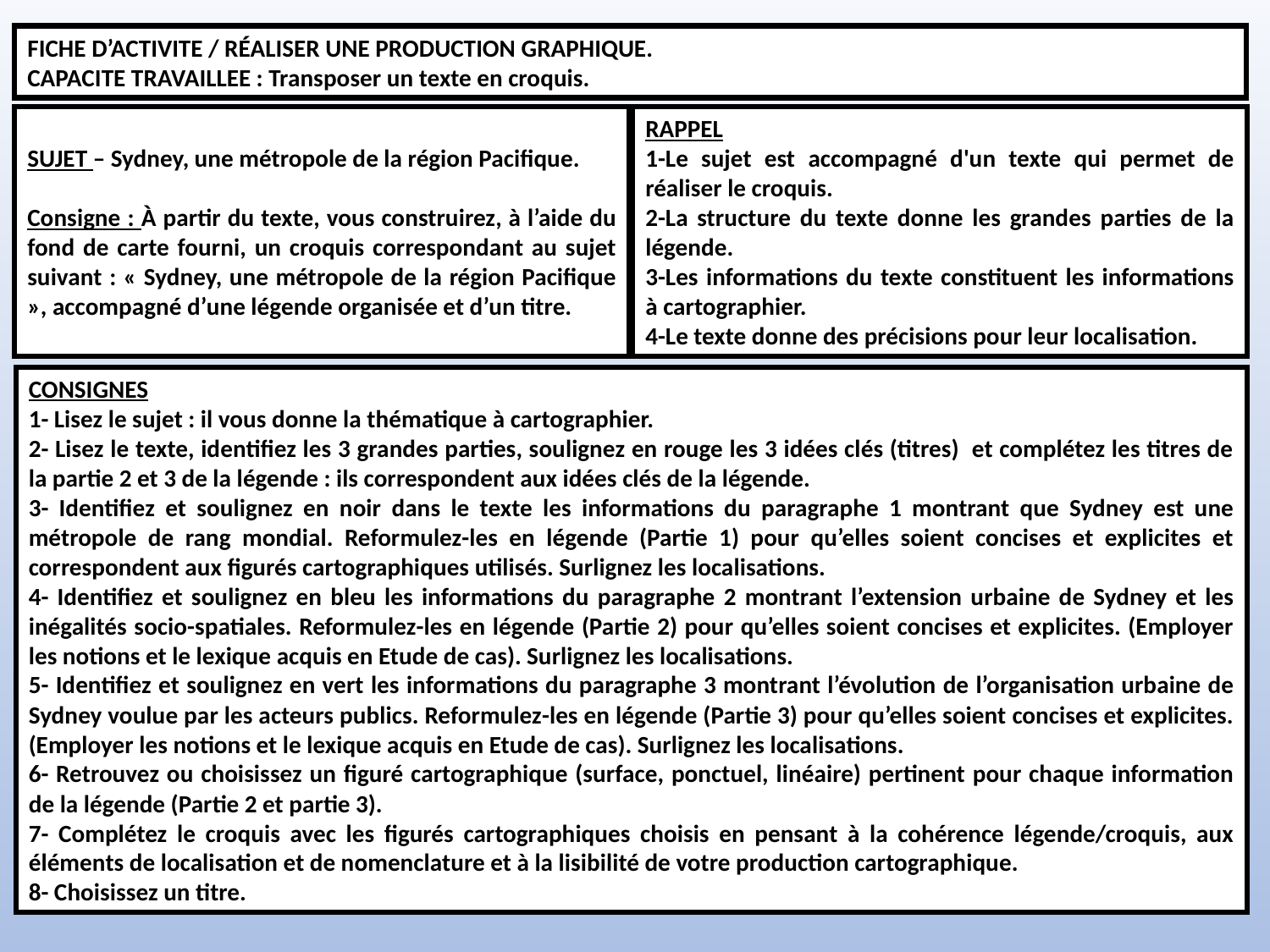

FICHE D’ACTIVITE / RÉALISER UNE PRODUCTION GRAPHIQUE.
CAPACITE TRAVAILLEE : Transposer un texte en croquis.

SUJET – Sydney, une métropole de la région Pacifique.

Consigne : À partir du texte, vous construirez, à l’aide du fond de carte fourni, un croquis correspondant au sujet suivant : « Sydney, une métropole de la région Pacifique », accompagné d’une légende organisée et d’un titre.

RAPPEL
1-Le sujet est accompagné d'un texte qui permet de réaliser le croquis.
2-La structure du texte donne les grandes parties de la légende.
3-Les informations du texte constituent les informations à cartographier.
4-Le texte donne des précisions pour leur localisation.
CONSIGNES
1- Lisez le sujet : il vous donne la thématique à cartographier.
2- Lisez le texte, identifiez les 3 grandes parties, soulignez en rouge les 3 idées clés (titres)  et complétez les titres de la partie 2 et 3 de la légende : ils correspondent aux idées clés de la légende.
3- Identifiez et soulignez en noir dans le texte les informations du paragraphe 1 montrant que Sydney est une métropole de rang mondial. Reformulez-les en légende (Partie 1) pour qu’elles soient concises et explicites et correspondent aux figurés cartographiques utilisés. Surlignez les localisations.
4- Identifiez et soulignez en bleu les informations du paragraphe 2 montrant l’extension urbaine de Sydney et les inégalités socio-spatiales. Reformulez-les en légende (Partie 2) pour qu’elles soient concises et explicites. (Employer les notions et le lexique acquis en Etude de cas). Surlignez les localisations.
5- Identifiez et soulignez en vert les informations du paragraphe 3 montrant l’évolution de l’organisation urbaine de Sydney voulue par les acteurs publics. Reformulez-les en légende (Partie 3) pour qu’elles soient concises et explicites. (Employer les notions et le lexique acquis en Etude de cas). Surlignez les localisations.
6- Retrouvez ou choisissez un figuré cartographique (surface, ponctuel, linéaire) pertinent pour chaque information de la légende (Partie 2 et partie 3).
7- Complétez le croquis avec les figurés cartographiques choisis en pensant à la cohérence légende/croquis, aux éléments de localisation et de nomenclature et à la lisibilité de votre production cartographique.
8- Choisissez un titre.